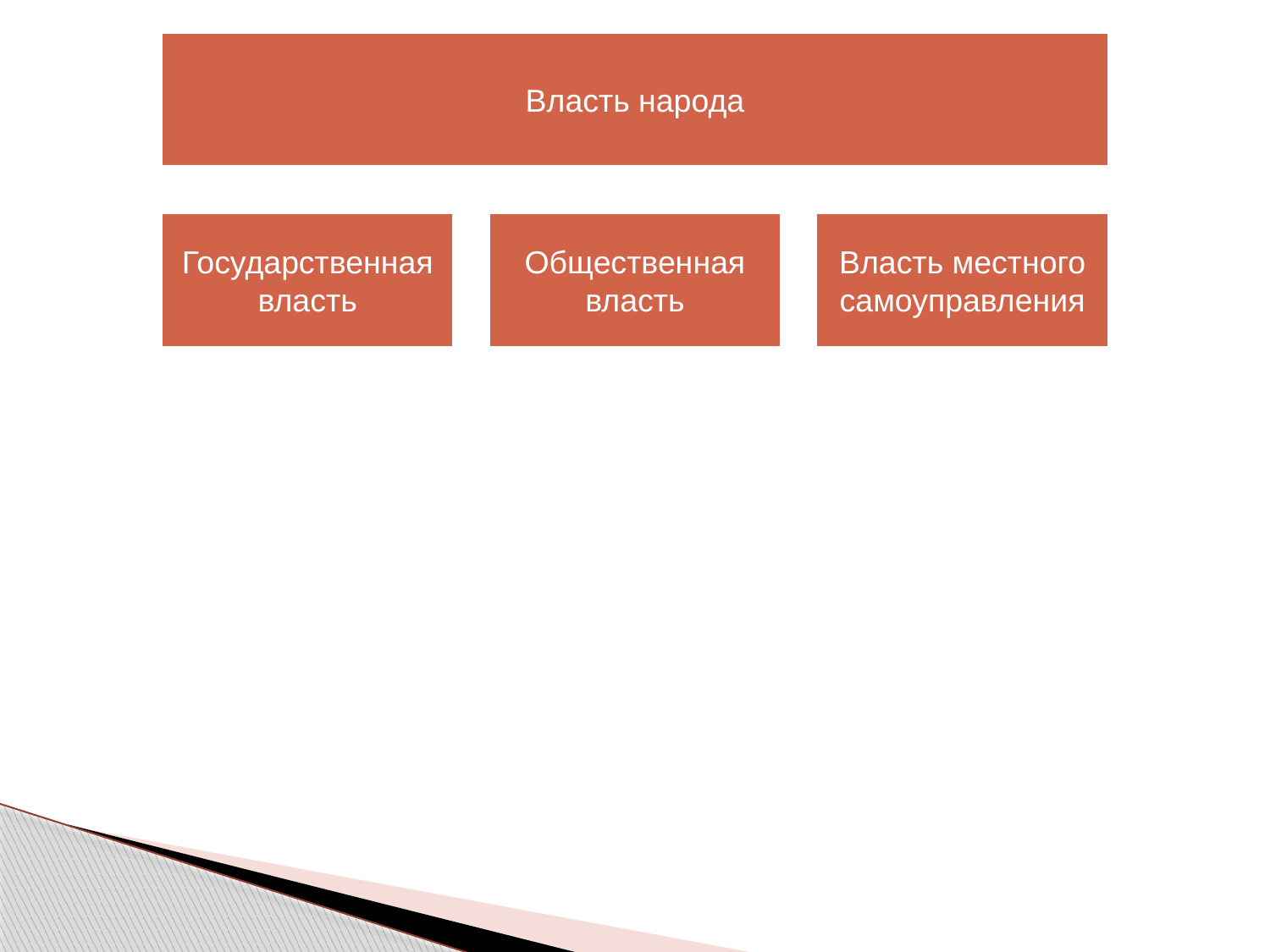

Власть народа
Государственная власть
Общественная власть
Власть местного самоуправления